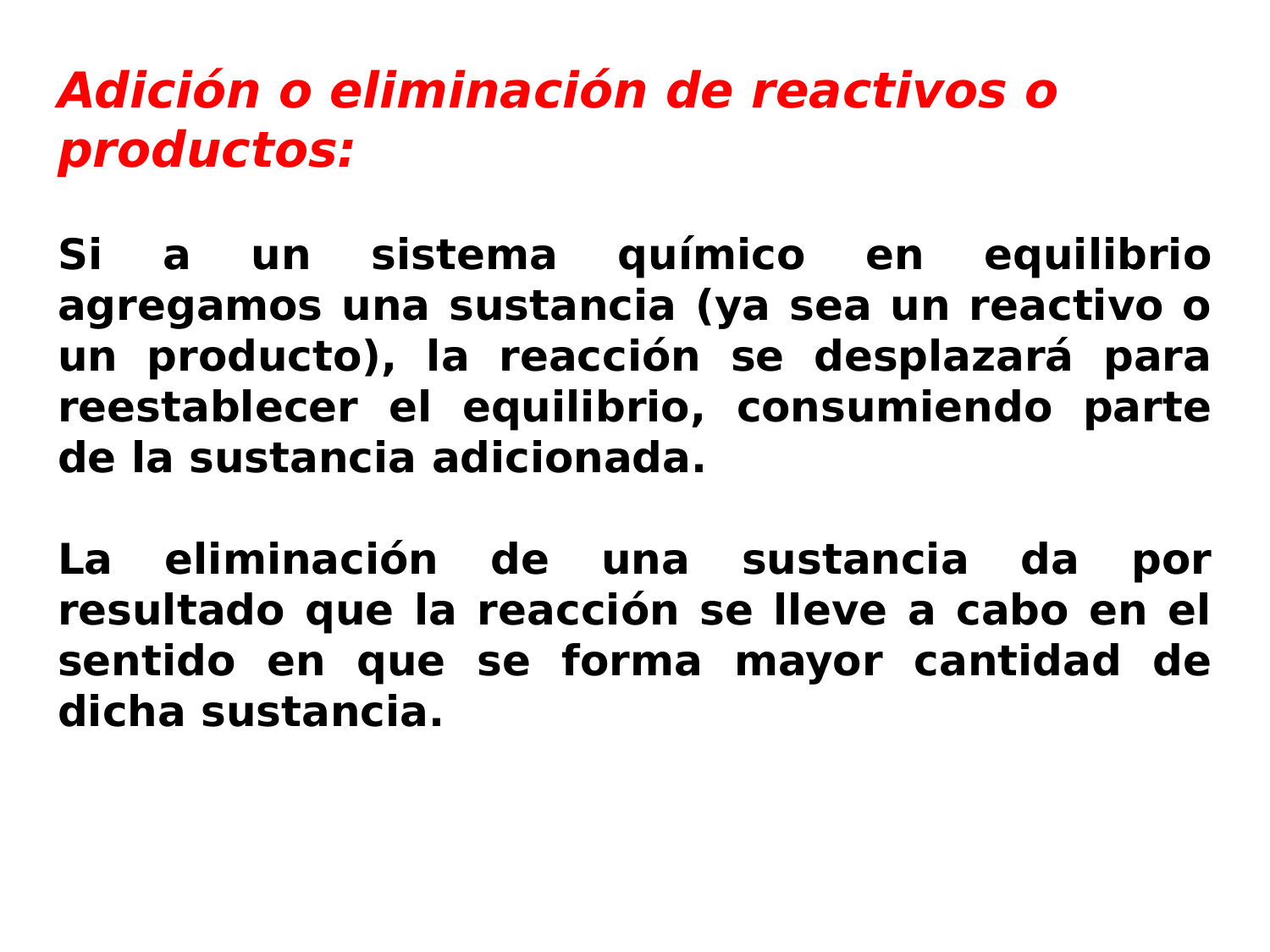

Adición o eliminación de reactivos o productos:

Si a un sistema químico en equilibrio agregamos una sustancia (ya sea un reactivo o un producto), la reacción se desplazará para reestablecer el equilibrio, consumiendo parte de la sustancia adicionada.

La eliminación de una sustancia da por resultado que la reacción se lleve a cabo en el sentido en que se forma mayor cantidad de dicha sustancia.